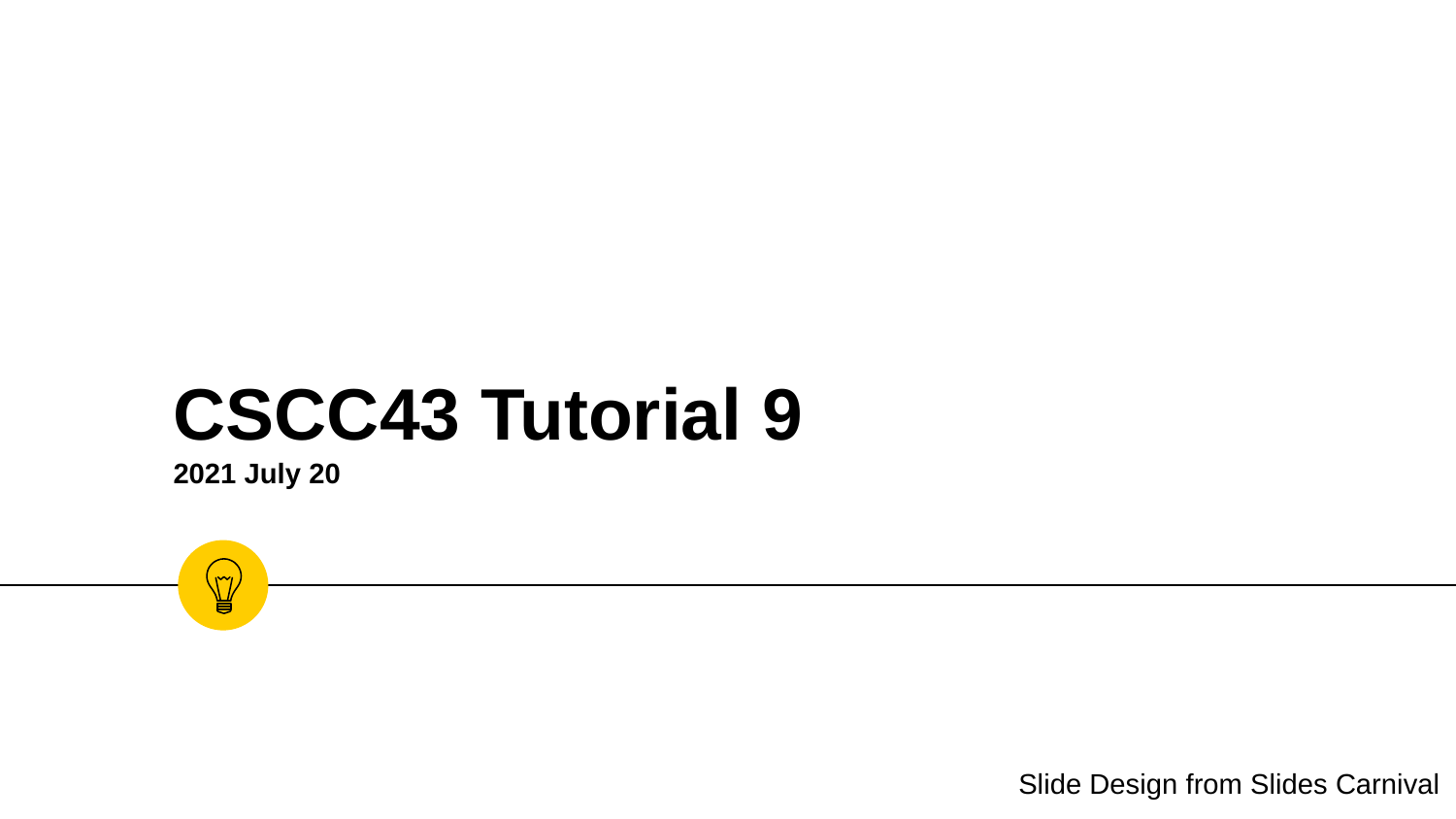

# CSCC43 Tutorial 9 2021 July 20

Slide Design from Slides Carnival